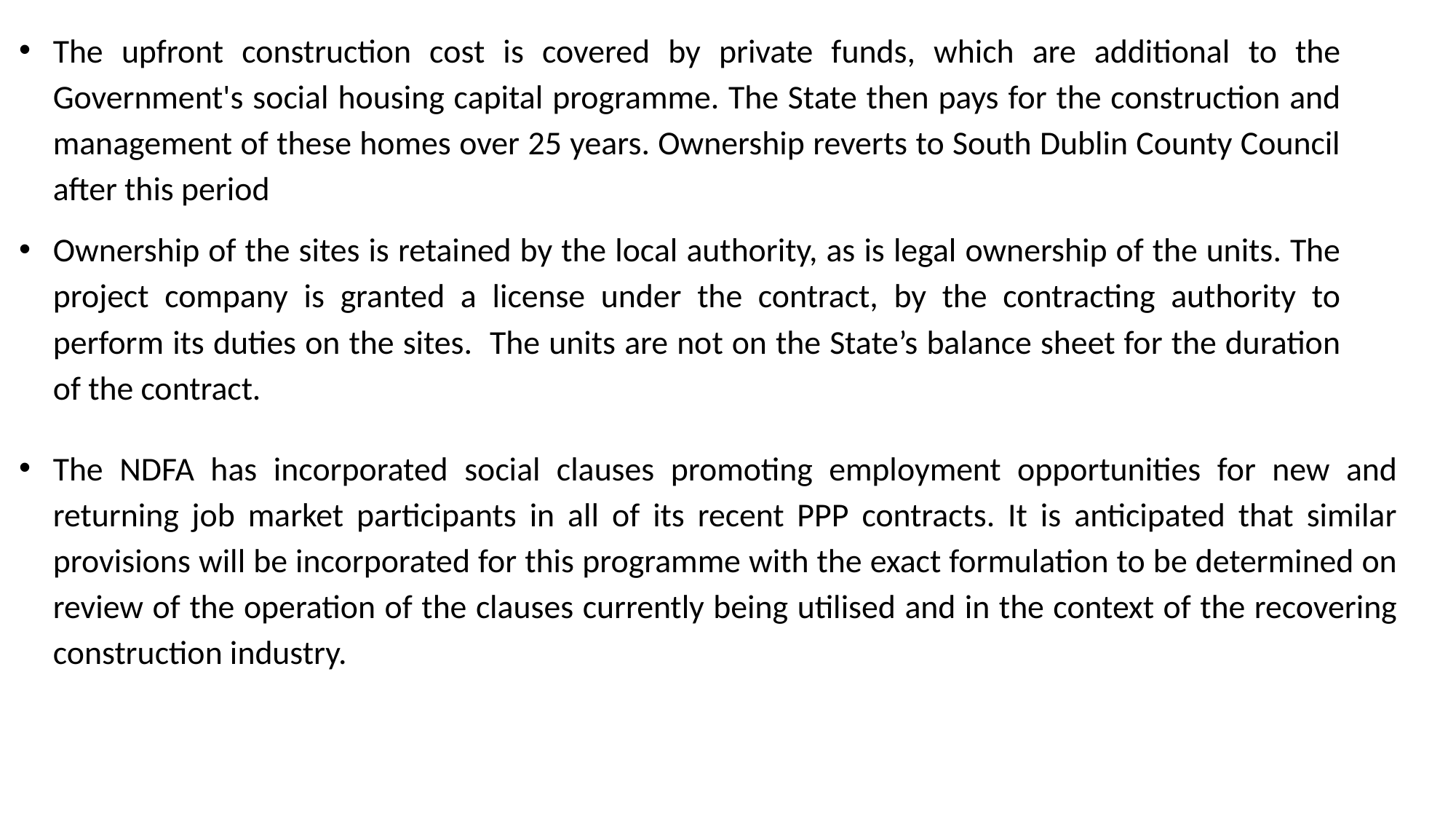

The upfront construction cost is covered by private funds, which are additional to the Government's social housing capital programme. The State then pays for the construction and management of these homes over 25 years. Ownership reverts to South Dublin County Council after this period
Ownership of the sites is retained by the local authority, as is legal ownership of the units. The project company is granted a license under the contract, by the contracting authority to perform its duties on the sites.  The units are not on the State’s balance sheet for the duration of the contract.

The NDFA has incorporated social clauses promoting employment opportunities for new and returning job market participants in all of its recent PPP contracts. It is anticipated that similar provisions will be incorporated for this programme with the exact formulation to be determined on review of the operation of the clauses currently being utilised and in the context of the recovering construction industry.